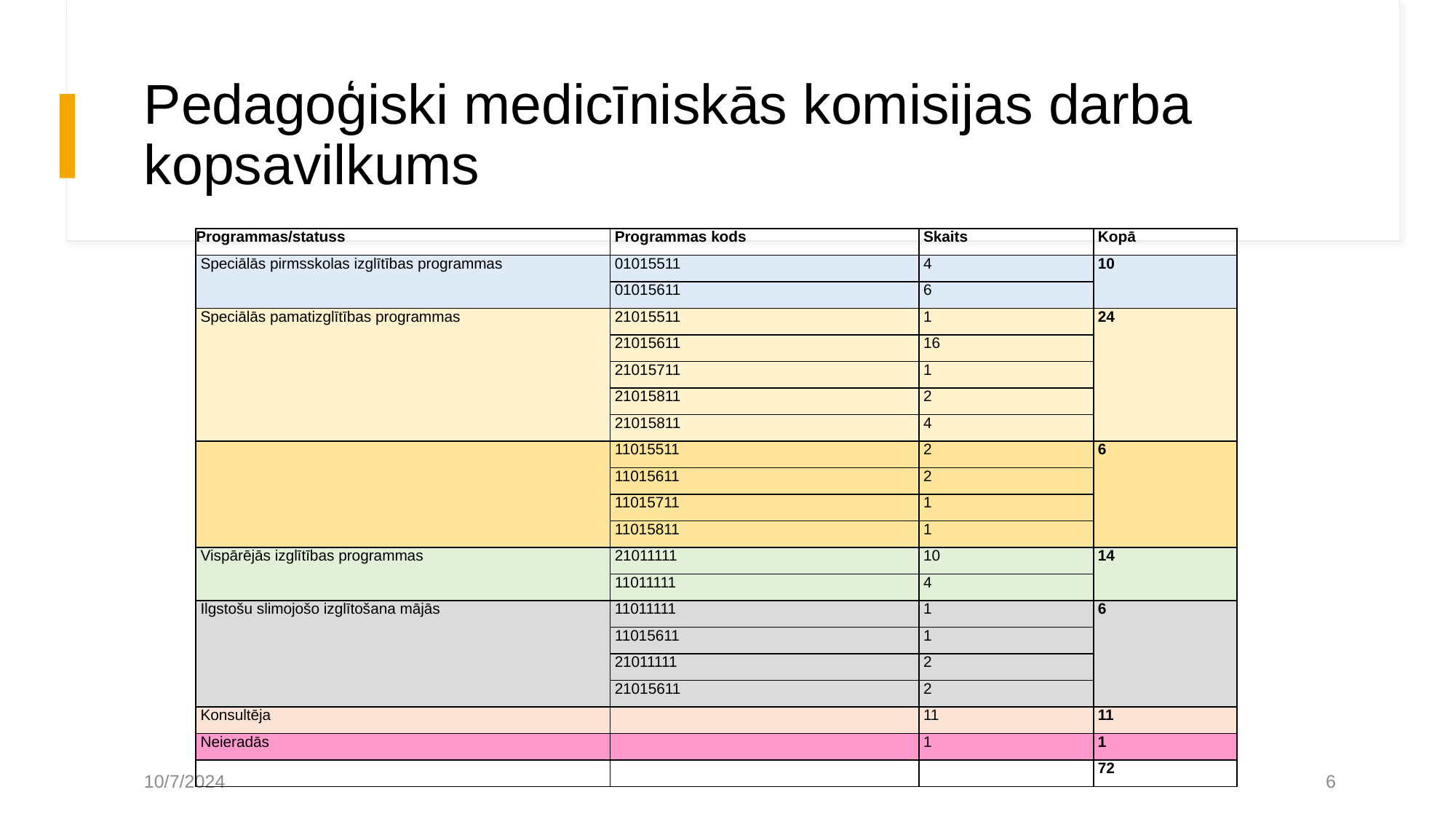

# Pedagoģiski medicīniskās komisijas darba kopsavilkums
| Programmas/statuss | Programmas kods | Skaits | Kopā |
| --- | --- | --- | --- |
| Speciālās pirmsskolas izglītības programmas | 01015511 | 4 | 10 |
|  | 01015611 | 6 |  |
| Speciālās pamatizglītības programmas | 21015511 | 1 | 24 |
|  | 21015611 | 16 |  |
|  | 21015711 | 1 |  |
|  | 21015811 | 2 |  |
|  | 21015811 | 4 |  |
|  | 11015511 | 2 | 6 |
|  | 11015611 | 2 |  |
|  | 11015711 | 1 |  |
|  | 11015811 | 1 |  |
| Vispārējās izglītības programmas | 21011111 | 10 | 14 |
|  | 11011111 | 4 |  |
| Ilgstošu slimojošo izglītošana mājās | 11011111 | 1 | 6 |
|  | 11015611 | 1 |  |
|  | 21011111 | 2 |  |
|  | 21015611 | 2 |  |
| Konsultēja |  | 11 | 11 |
| Neieradās |  | 1 | 1 |
| Pieteikumu skaits |  |  | 72 |
10/7/2024

6